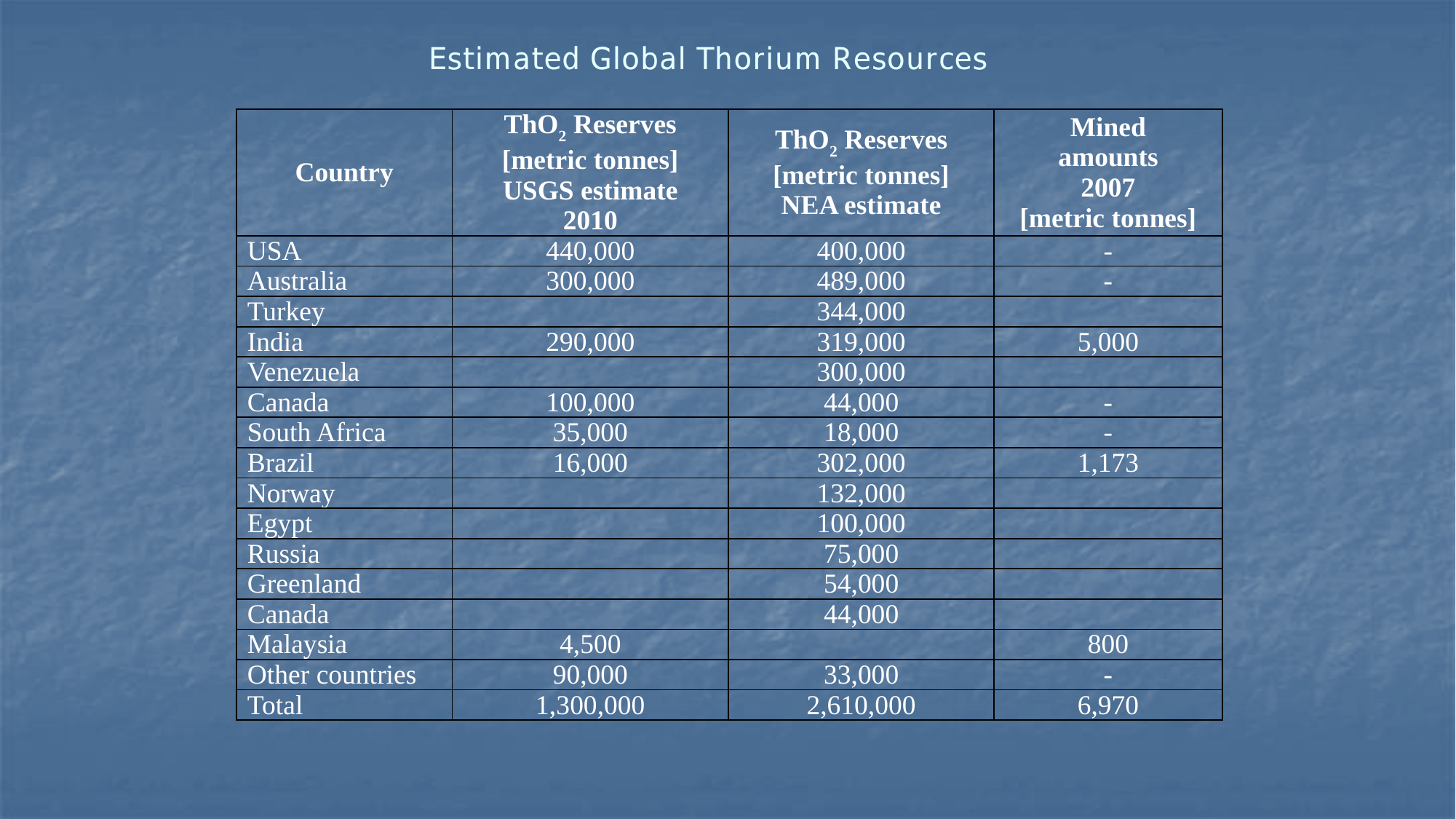

# Estimated Global Thorium Resources
| Country | ThO2 Reserves [metric tonnes] USGS estimate 2010 | ThO2 Reserves [metric tonnes] NEA estimate | Mined amounts 2007 [metric tonnes] |
| --- | --- | --- | --- |
| USA | 440,000 | 400,000 | - |
| Australia | 300,000 | 489,000 | - |
| Turkey |  | 344,000 |  |
| India | 290,000 | 319,000 | 5,000 |
| Venezuela |  | 300,000 |  |
| Canada | 100,000 | 44,000 | - |
| South Africa | 35,000 | 18,000 | - |
| Brazil | 16,000 | 302,000 | 1,173 |
| Norway |  | 132,000 |  |
| Egypt |  | 100,000 |  |
| Russia |  | 75,000 |  |
| Greenland |  | 54,000 |  |
| Canada |  | 44,000 |  |
| Malaysia | 4,500 |  | 800 |
| Other countries | 90,000 | 33,000 | - |
| Total | 1,300,000 | 2,610,000 | 6,970 |